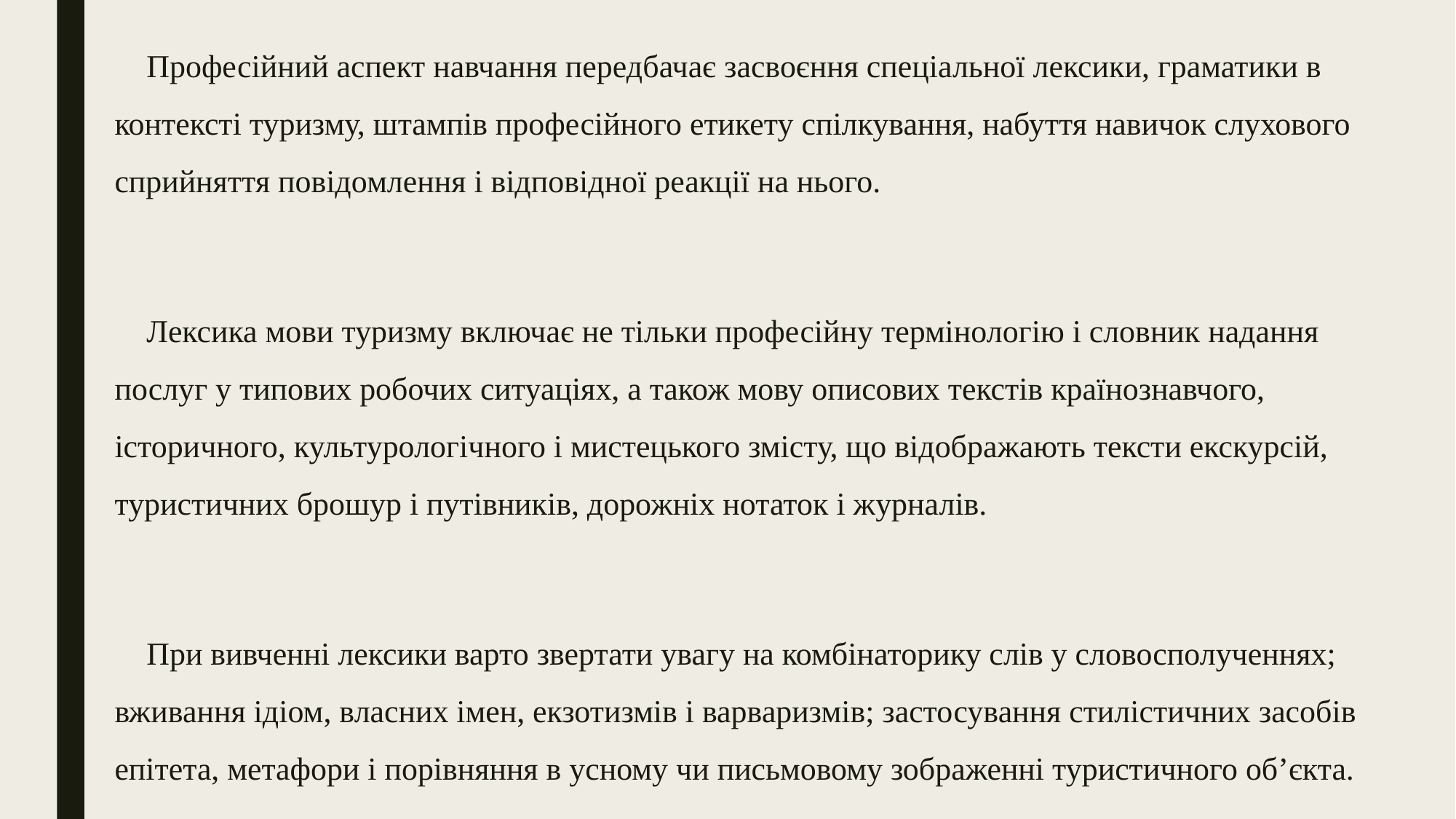

Професійний аспект навчання передбачає засвоєння спеціальної лексики, граматики в контексті туризму, штампів професійного етикету спілкування, набуття навичок слухового сприйняття повідомлення і відповідної реакції на нього.

    Лексика мови туризму включає не тільки професійну термінологію і словник надання послуг у типових робочих ситуаціях, а також мову описових текстів країнознавчого, історичного, культурологічного і мистецького змісту, що відображають тексти екскурсій, туристичних брошур і путівників, дорожніх нотаток і журналів.

    При вивченні лексики варто звертати увагу на комбінаторику слів у словосполученнях; вживання ідіом, власних імен, екзотизмів і варваризмів; застосування стилістичних засобів епітета, метафори і порівняння в усному чи письмовому зображенні туристичного об’єкта.